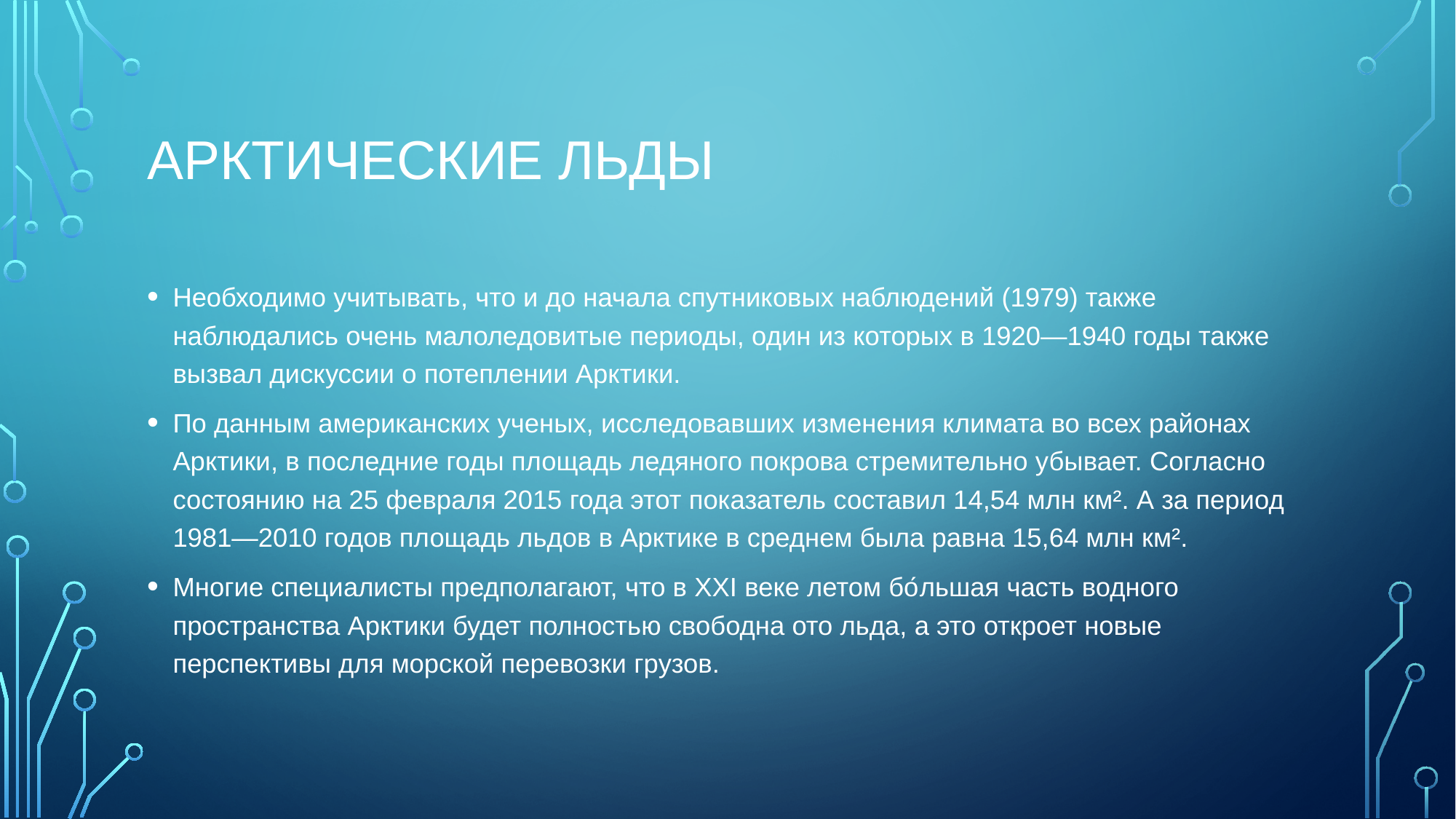

# Арктические льды
Необходимо учитывать, что и до начала спутниковых наблюдений (1979) также наблюдались очень малоледовитые периоды, один из которых в 1920—1940 годы также вызвал дискуссии о потеплении Арктики.
По данным американских ученых, исследовавших изменения климата во всех районах Арктики, в последние годы площадь ледяного покрова стремительно убывает. Согласно состоянию на 25 февраля 2015 года этот показатель составил 14,54 млн км². А за период 1981—2010 годов площадь льдов в Арктике в среднем была равна 15,64 млн км².
Многие специалисты предполагают, что в XXI веке летом бо́льшая часть водного пространства Арктики будет полностью свободна ото льда, а это откроет новые перспективы для морской перевозки грузов.